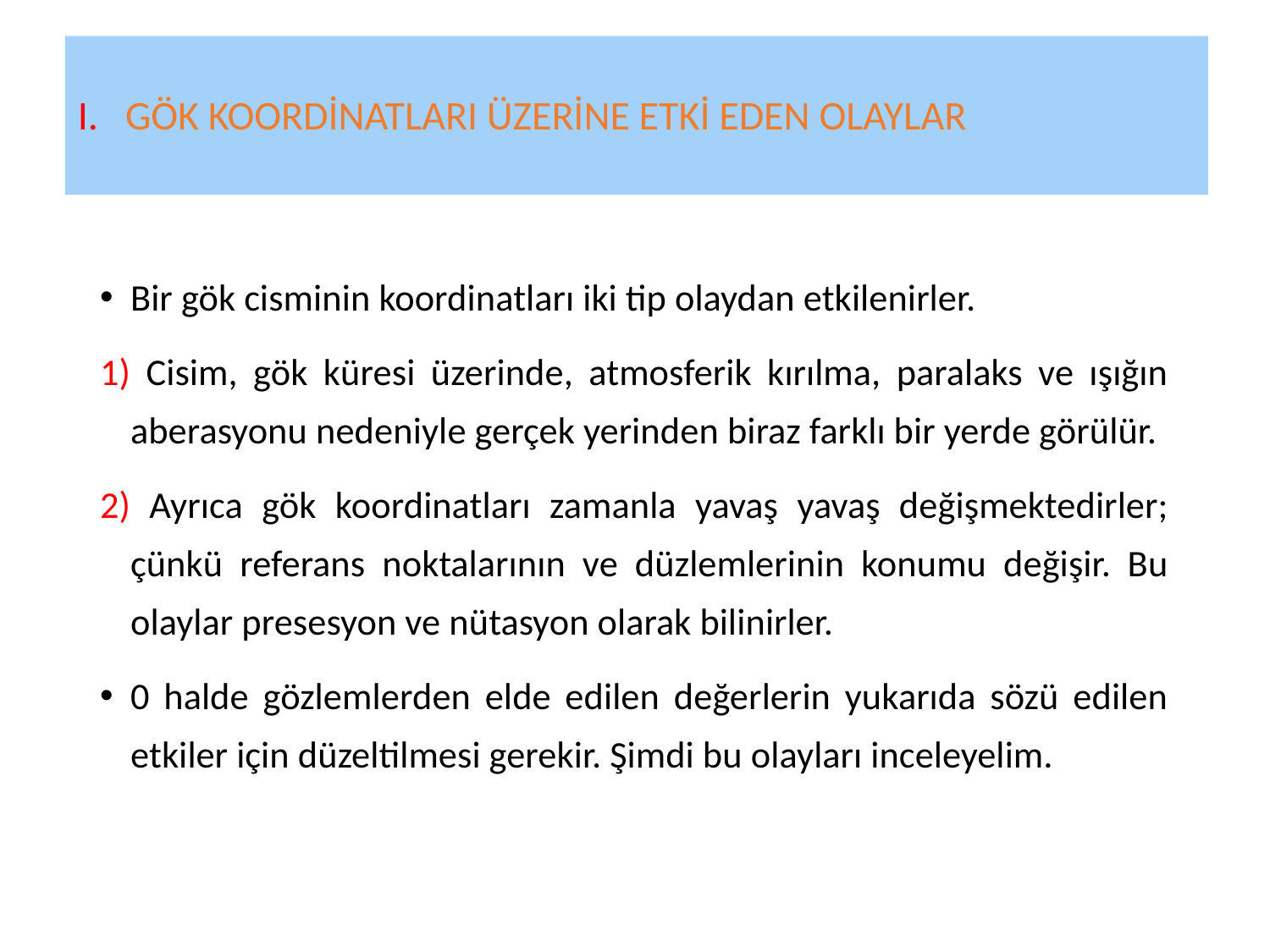

# I.   GÖK KOORDİNATLARI ÜZERİNE ETKİ EDEN OLAYLAR
Bir gök cisminin koordinatları iki tip olaydan etkilenirler.
1) Cisim, gök küresi üzerinde, atmosferik kırılma, paralaks ve ışığın aberasyonu nedeniyle gerçek yerinden biraz farklı bir yerde görülür.
2) Ayrıca gök koordinatları zamanla yavaş yavaş değişmektedirler; çünkü referans noktalarının ve düzlemlerinin konumu değişir. Bu olaylar presesyon ve nütasyon olarak bilinirler.
0 halde gözlemlerden elde edilen değerlerin yukarıda sözü edilen etkiler için düzeltilmesi gerekir. Şimdi bu olayları inceleyelim.